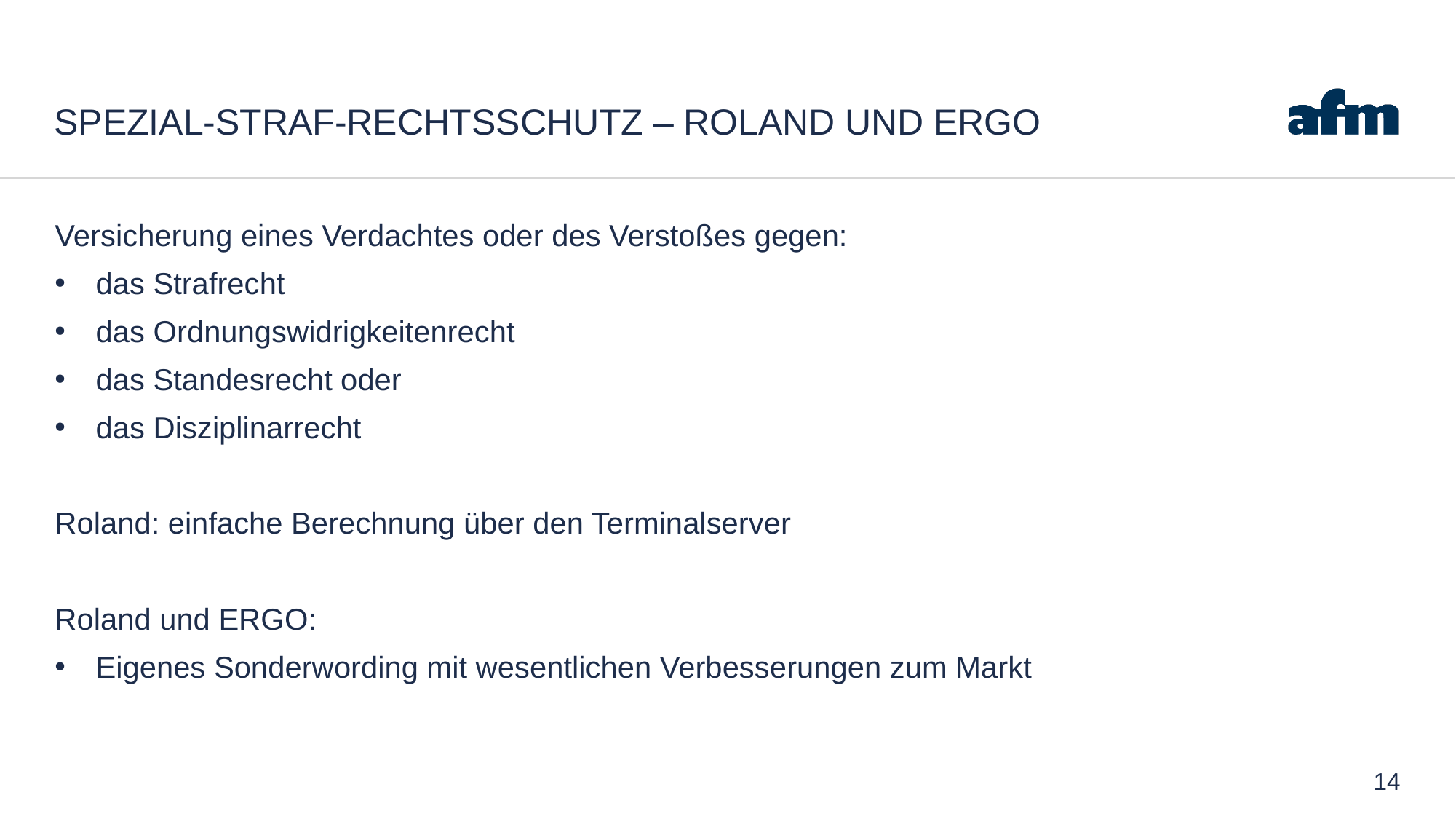

# Spezial-Straf-Rechtsschutz – Roland und ERGO
Versicherung eines Verdachtes oder des Verstoßes gegen:
das Strafrecht
das Ordnungswidrigkeitenrecht
das Standesrecht oder
das Disziplinarrecht

Roland: einfache Berechnung über den Terminalserver

Roland und ERGO:
Eigenes Sonderwording mit wesentlichen Verbesserungen zum Markt
14